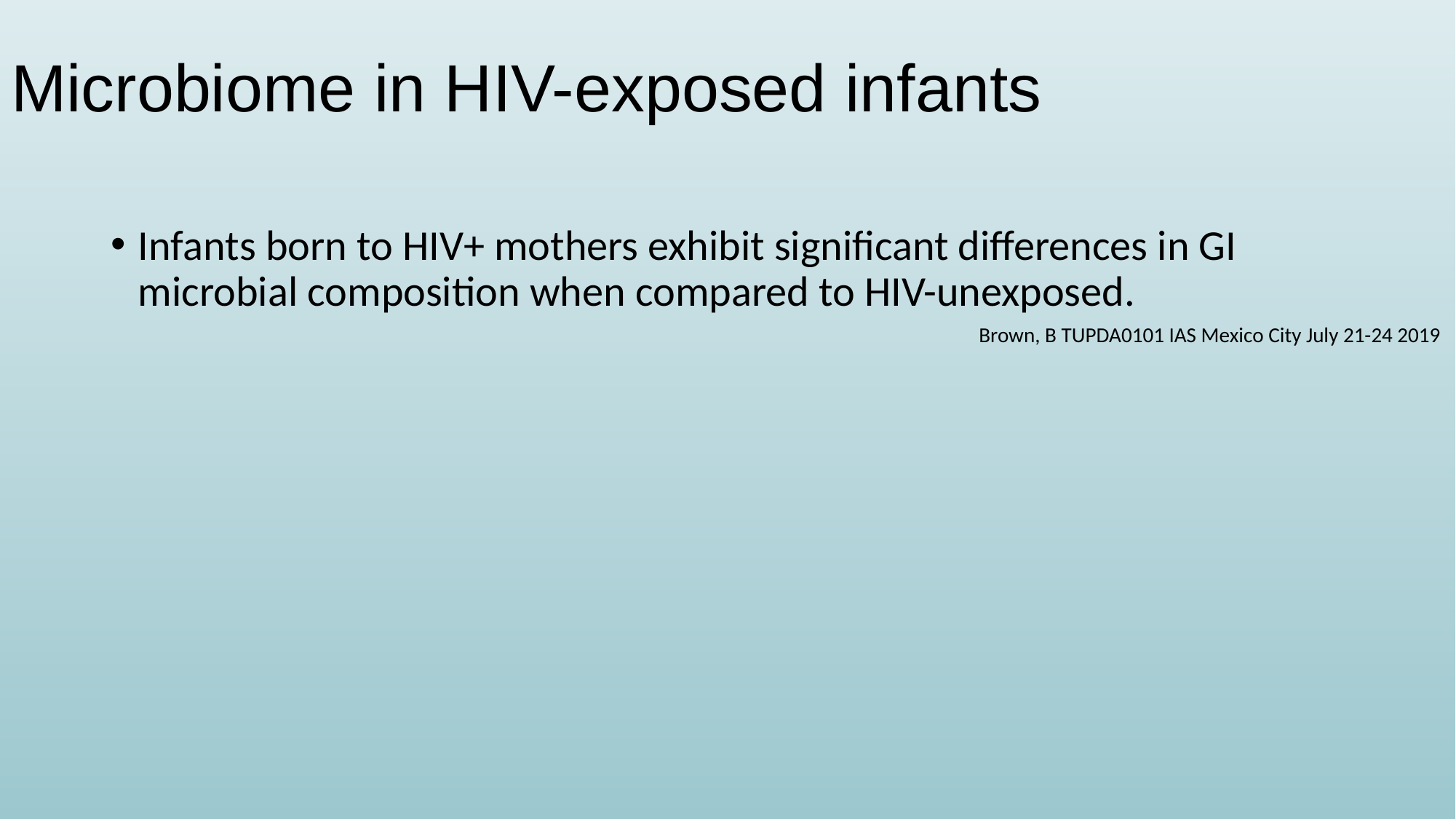

# Microbiome in HIV-exposed infants
Infants born to HIV+ mothers exhibit significant differences in GI microbial composition when compared to HIV-unexposed.
Brown, B TUPDA0101 IAS Mexico City July 21-24 2019